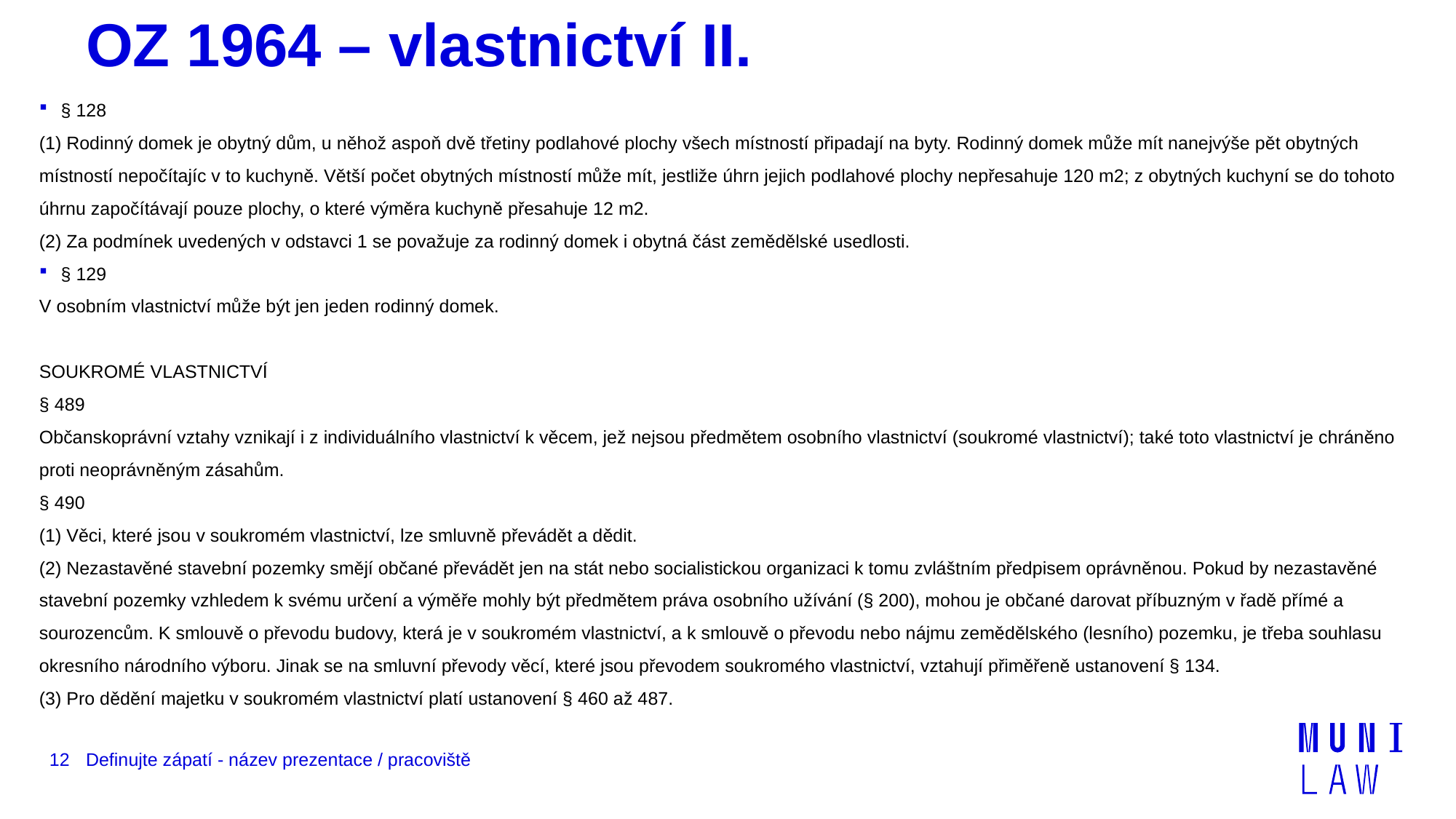

# OZ 1964 – vlastnictví II.
§ 128
(1) Rodinný domek je obytný dům, u něhož aspoň dvě třetiny podlahové plochy všech místností připadají na byty. Rodinný domek může mít nanejvýše pět obytných místností nepočítajíc v to kuchyně. Větší počet obytných místností může mít, jestliže úhrn jejich podlahové plochy nepřesahuje 120 m2; z obytných kuchyní se do tohoto úhrnu započítávají pouze plochy, o které výměra kuchyně přesahuje 12 m2.
(2) Za podmínek uvedených v odstavci 1 se považuje za rodinný domek i obytná část zemědělské usedlosti.
§ 129
V osobním vlastnictví může být jen jeden rodinný domek.

SOUKROMÉ VLASTNICTVÍ
§ 489
Občanskoprávní vztahy vznikají i z individuálního vlastnictví k věcem, jež nejsou předmětem osobního vlastnictví (soukromé vlastnictví); také toto vlastnictví je chráněno proti neoprávněným zásahům.
§ 490
(1) Věci, které jsou v soukromém vlastnictví, lze smluvně převádět a dědit.
(2) Nezastavěné stavební pozemky smějí občané převádět jen na stát nebo socialistickou organizaci k tomu zvláštním předpisem oprávněnou. Pokud by nezastavěné stavební pozemky vzhledem k svému určení a výměře mohly být předmětem práva osobního užívání (§ 200), mohou je občané darovat příbuzným v řadě přímé a sourozencům. K smlouvě o převodu budovy, která je v soukromém vlastnictví, a k smlouvě o převodu nebo nájmu zemědělského (lesního) pozemku, je třeba souhlasu okresního národního výboru. Jinak se na smluvní převody věcí, které jsou převodem soukromého vlastnictví, vztahují přiměřeně ustanovení § 134.
(3) Pro dědění majetku v soukromém vlastnictví platí ustanovení § 460 až 487.
12
Definujte zápatí - název prezentace / pracoviště